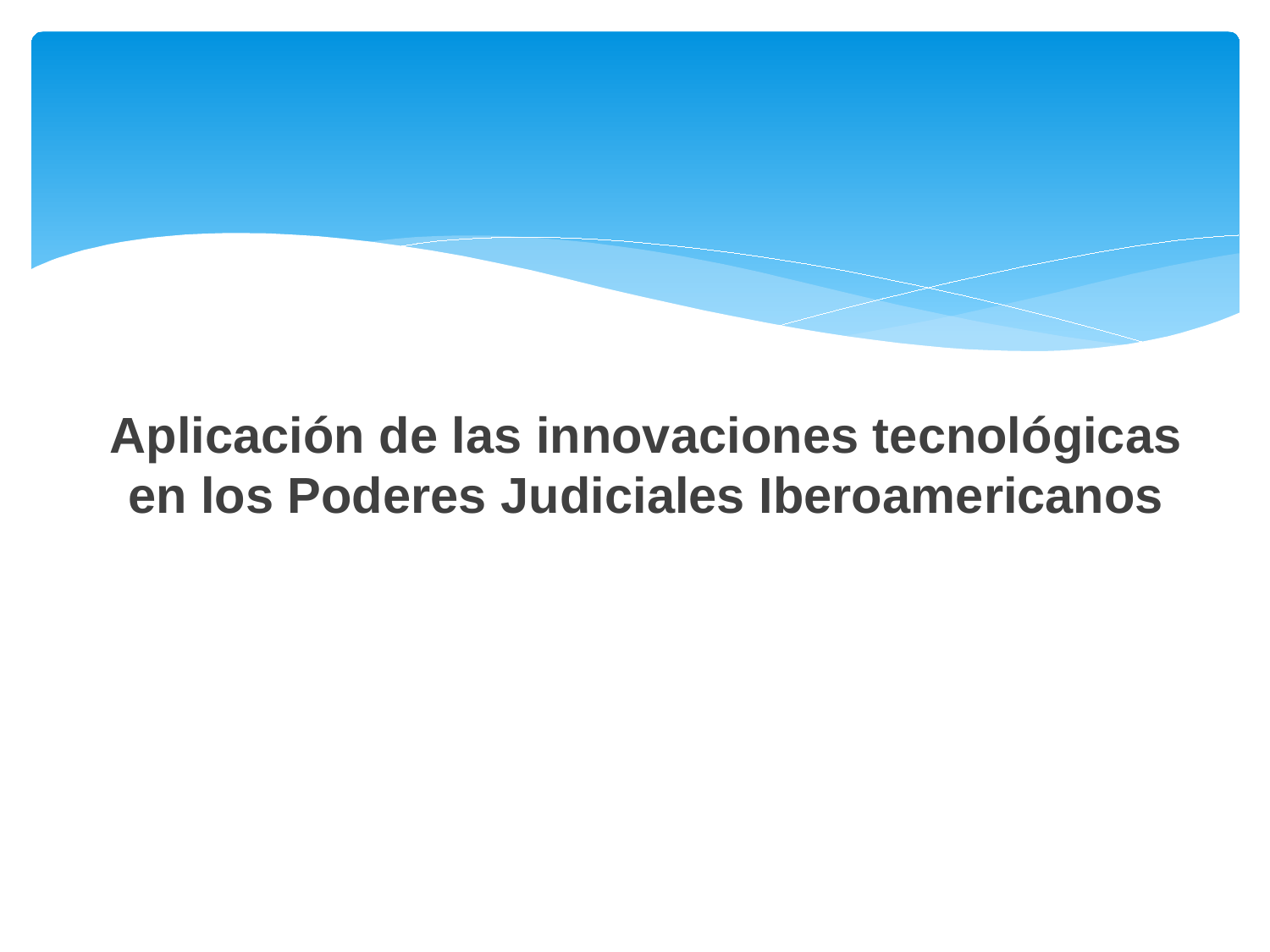

# Aplicación de las innovaciones tecnológicas en los Poderes Judiciales Iberoamericanos